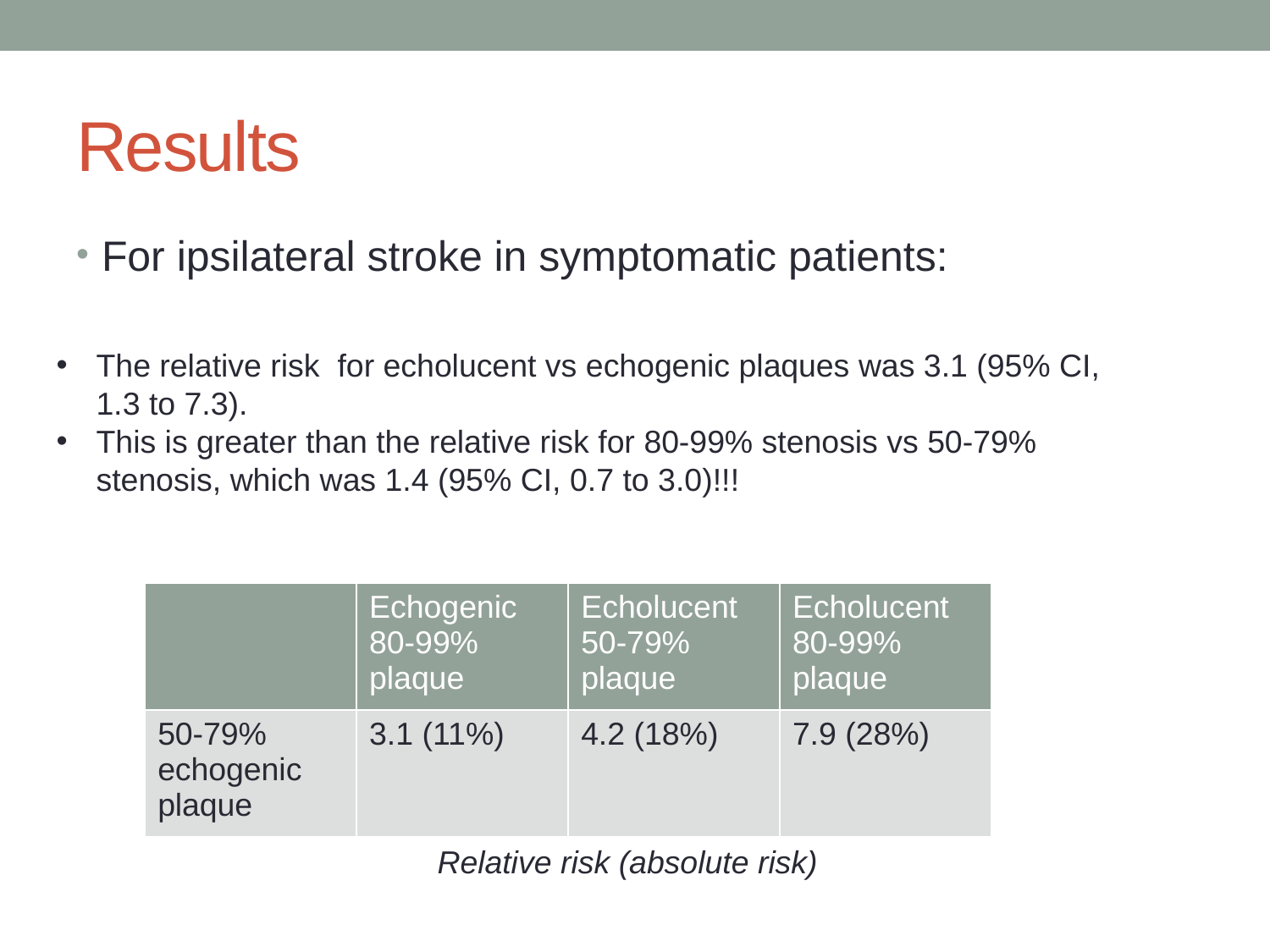

# Results
For ipsilateral stroke in symptomatic patients:

The relative risk  for echolucent vs echogenic plaques was 3.1 (95% CI, 1.3 to 7.3).
This is greater than the relative risk for 80-99% stenosis vs 50-79% stenosis, which was 1.4 (95% CI, 0.7 to 3.0)!!!

|  | Echogenic 80-99% plaque | Echolucent 50-79% plaque | Echolucent 80-99% plaque |
| --- | --- | --- | --- |
| 50-79% echogenic plaque | 3.1 (11%) | 4.2 (18%) | 7.9 (28%) |
Relative risk (absolute risk)